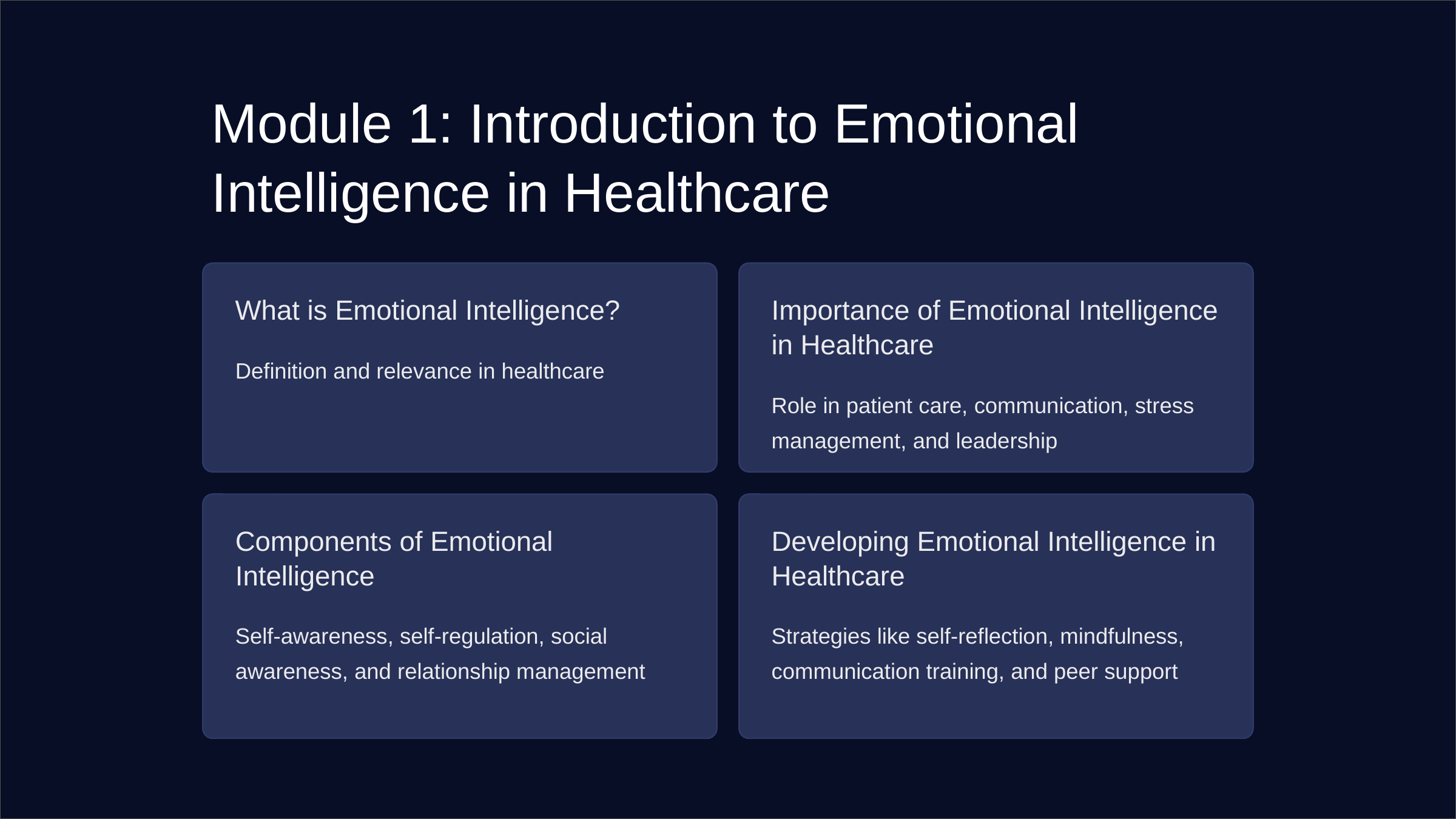

Module 1: Introduction to Emotional Intelligence in Healthcare

What is Emotional Intelligence?
Importance of Emotional Intelligence in Healthcare
Definition and relevance in healthcare
Role in patient care, communication, stress management, and leadership

Components of Emotional Intelligence
Developing Emotional Intelligence in Healthcare
Self-awareness, self-regulation, social awareness, and relationship management
Strategies like self-reflection, mindfulness, communication training, and peer support